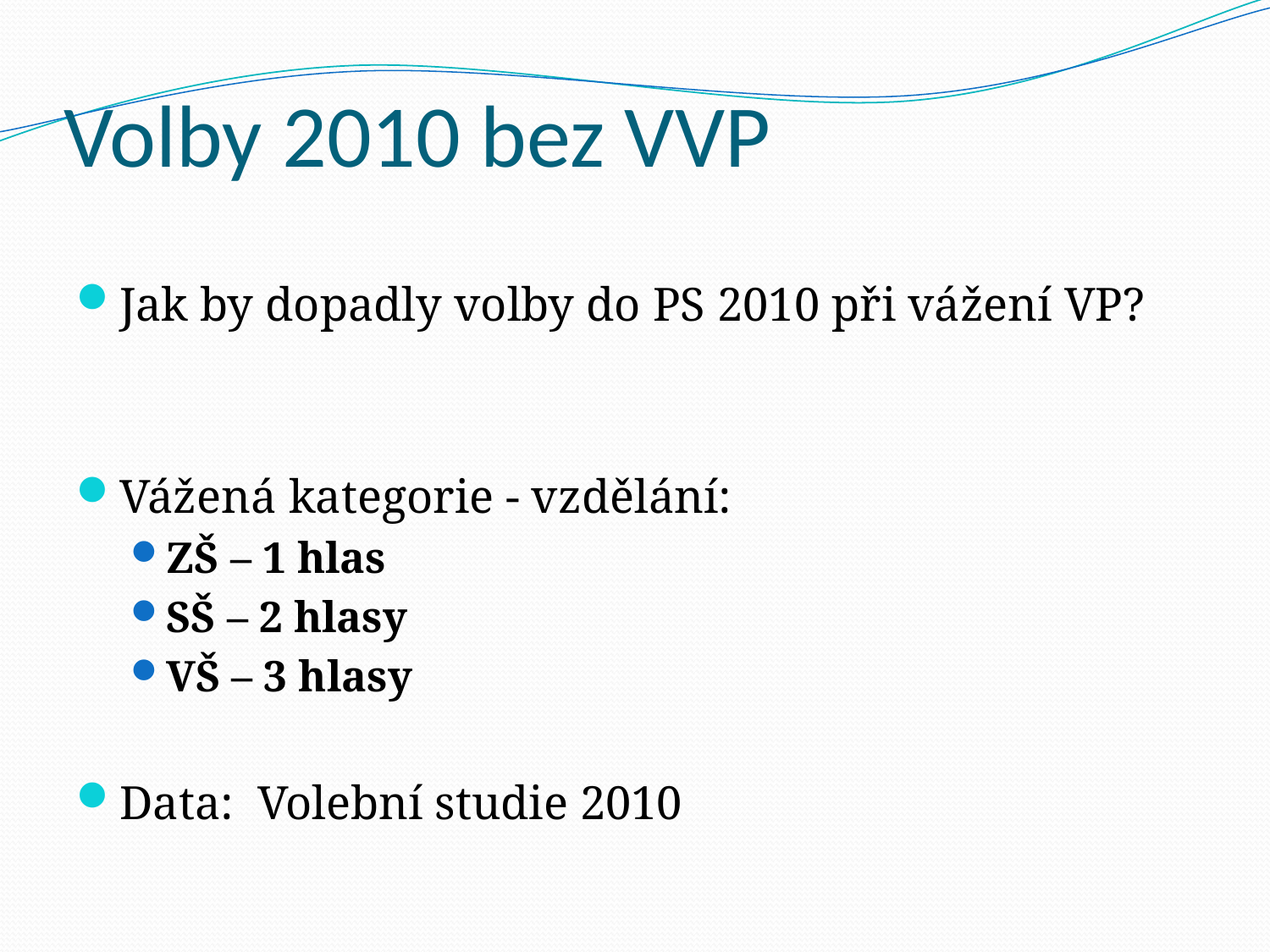

# Volby 2010 bez VVP
Jak by dopadly volby do PS 2010 při vážení VP?

Vážená kategorie - vzdělání:
ZŠ – 1 hlas
SŠ – 2 hlasy
VŠ – 3 hlasy

Data:  Volební studie 2010